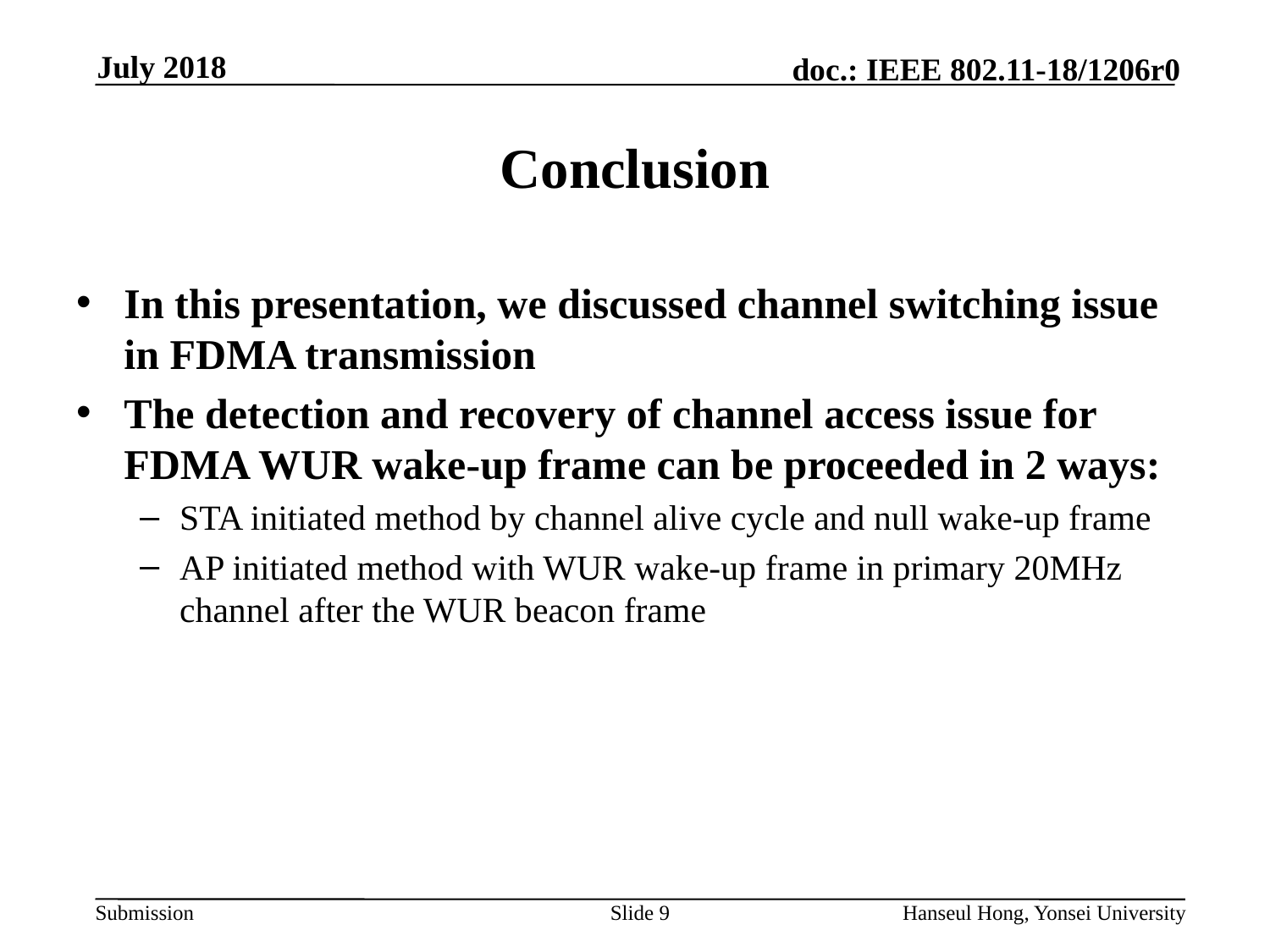

# Conclusion
In this presentation, we discussed channel switching issue in FDMA transmission
The detection and recovery of channel access issue for FDMA WUR wake-up frame can be proceeded in 2 ways:
STA initiated method by channel alive cycle and null wake-up frame
AP initiated method with WUR wake-up frame in primary 20MHz channel after the WUR beacon frame